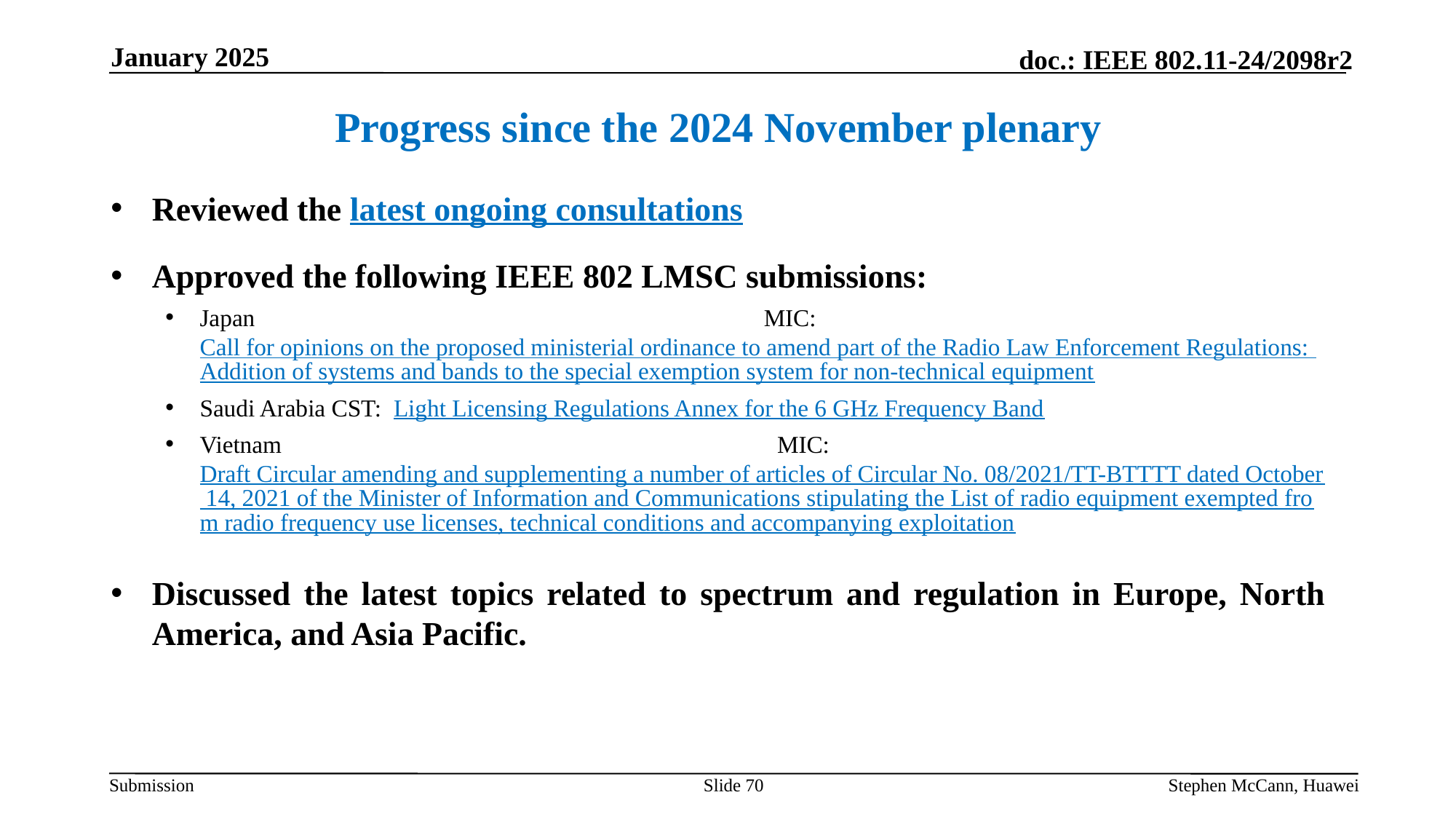

January 2025
Progress since the 2024 November plenary
Reviewed the latest ongoing consultations
Approved the following IEEE 802 LMSC submissions:
Japan MIC:  Call for opinions on the proposed ministerial ordinance to amend part of the Radio Law Enforcement Regulations: Addition of systems and bands to the special exemption system for non-technical equipment
Saudi Arabia CST:  Light Licensing Regulations Annex for the 6 GHz Frequency Band
Vietnam MIC:  Draft Circular amending and supplementing a number of articles of Circular No. 08/2021/TT-BTTTT dated October 14, 2021 of the Minister of Information and Communications stipulating the List of radio equipment exempted from radio frequency use licenses, technical conditions and accompanying exploitation
Discussed the latest topics related to spectrum and regulation in Europe, North America, and Asia Pacific.

Slide 70
Stephen McCann, Huawei